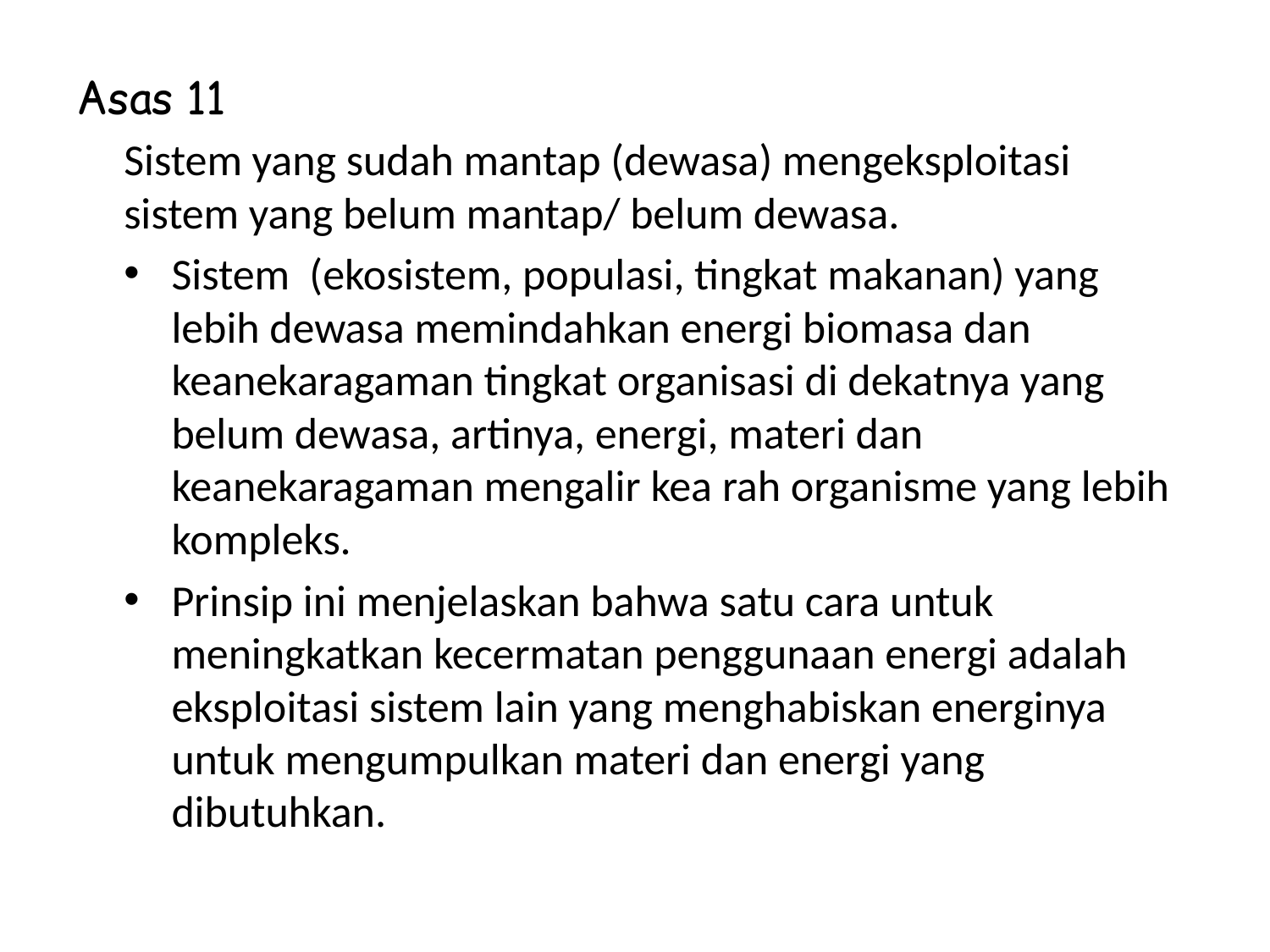

Asas 11
Sistem yang sudah mantap (dewasa) mengeksploitasi sistem yang belum mantap/ belum dewasa.
Sistem  (ekosistem, populasi, tingkat makanan) yang lebih dewasa memindahkan energi biomasa dan keanekaragaman tingkat organisasi di dekatnya yang belum dewasa, artinya, energi, materi dan keanekaragaman mengalir kea rah organisme yang lebih kompleks.
Prinsip ini menjelaskan bahwa satu cara untuk meningkatkan kecermatan penggunaan energi adalah eksploitasi sistem lain yang menghabiskan energinya untuk mengumpulkan materi dan energi yang dibutuhkan.